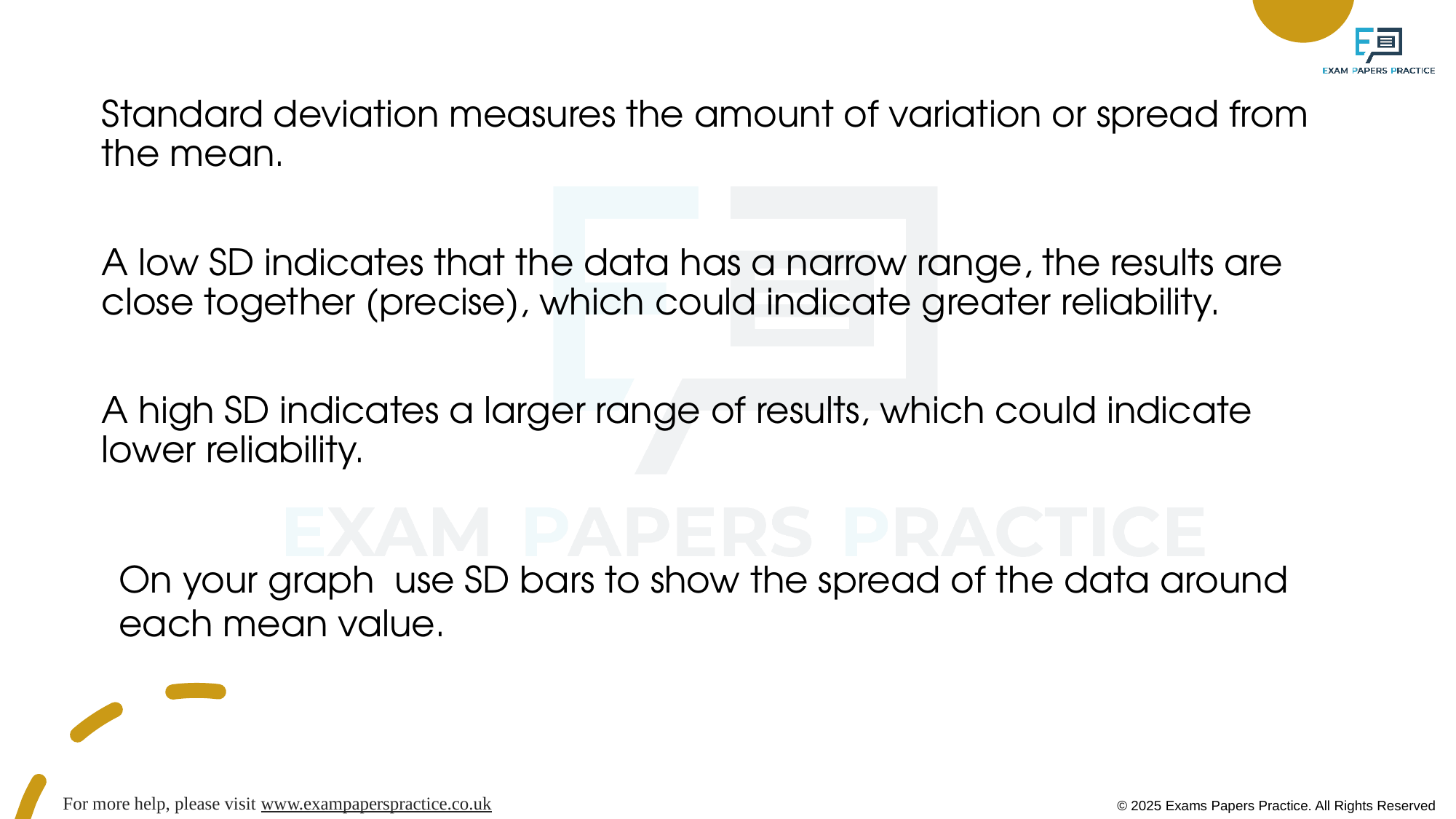

Standard deviation measures the amount of variation or spread from the mean.

A low SD indicates that the data has a narrow range, the results are close together (precise), which could indicate greater reliability.

A high SD indicates a larger range of results, which could indicate lower reliability.
On your graph  use SD bars to show the spread of the data around each mean value.